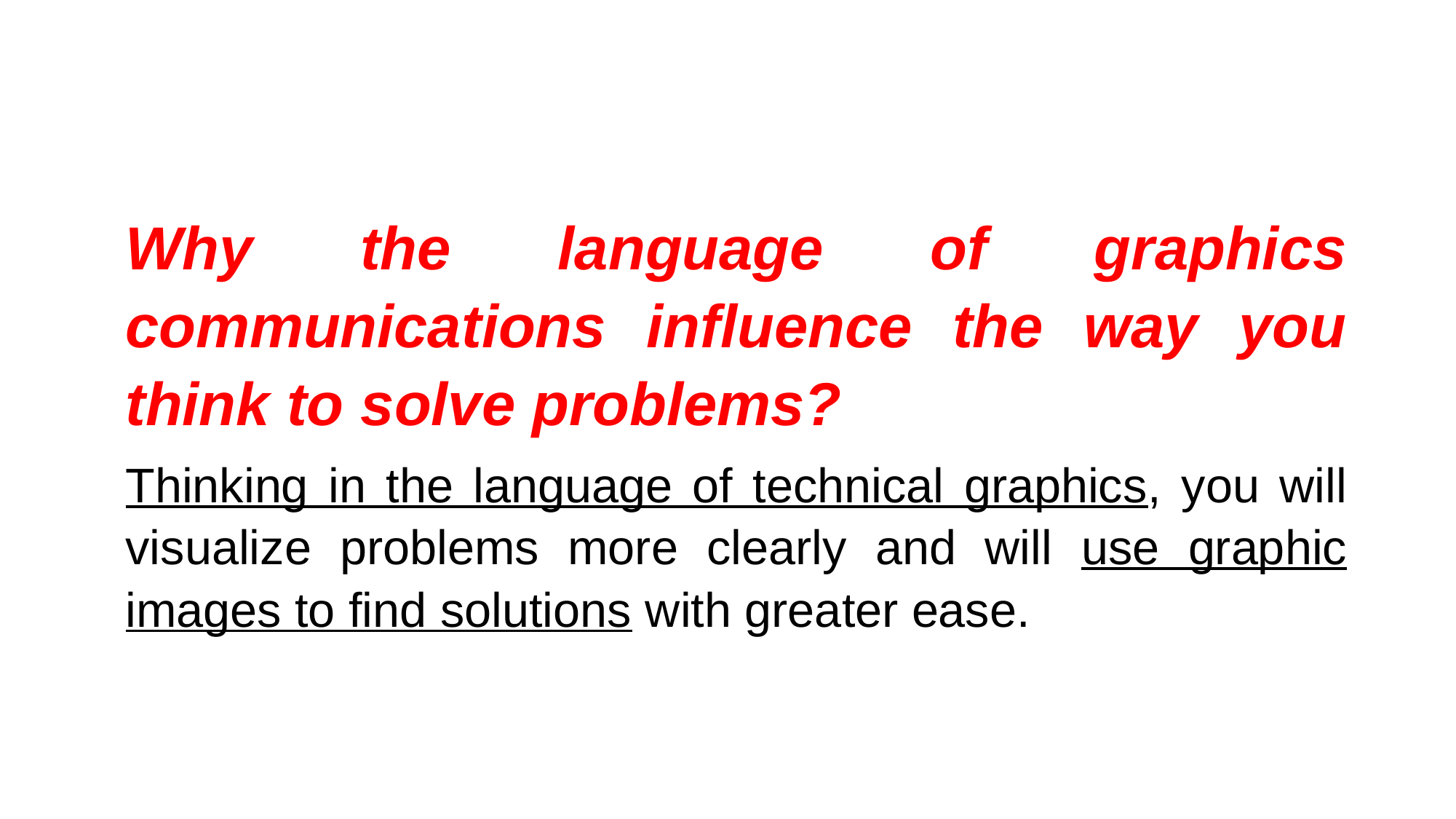

Why the language of graphics communications influence the way you think to solve problems?
Thinking in the language of technical graphics, you will visualize problems more clearly and will use graphic images to find solutions with greater ease.